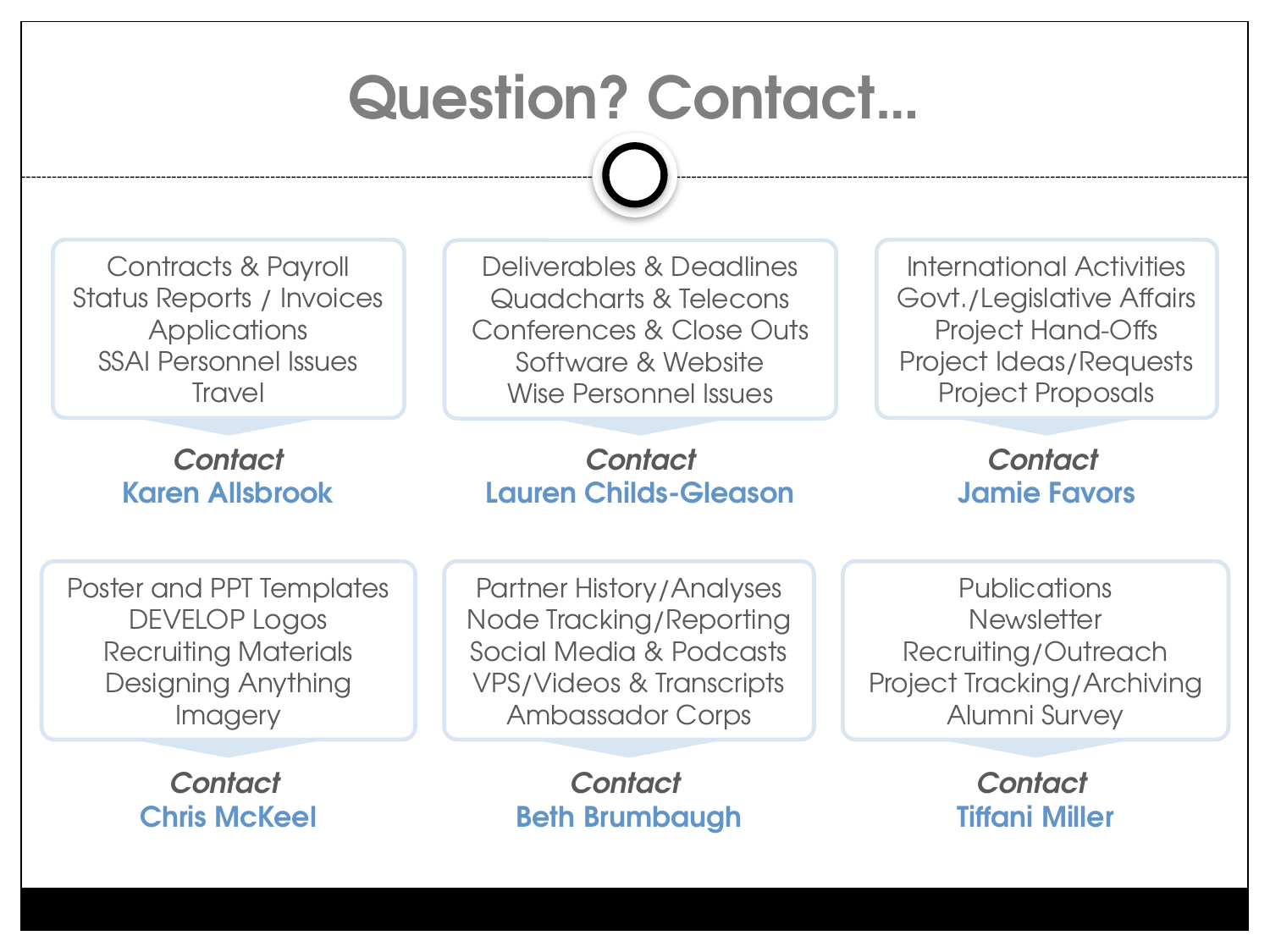

# Question? Contact…
Contracts & Payroll
Status Reports / Invoices
Applications
SSAI Personnel Issues
Travel

International Activities
Govt./Legislative Affairs
Project Hand-Offs
Project Ideas/Requests
Project Proposals

Deliverables & Deadlines
Quadcharts & Telecons
Conferences & Close Outs
Software & Website
Wise Personnel Issues

Contact
Karen Allsbrook
Contact
Lauren Childs-Gleason
Contact
Jamie Favors
Poster and PPT Templates
DEVELOP Logos
Recruiting Materials
Designing Anything
Imagery

Partner History/Analyses
Node Tracking/Reporting
Social Media & Podcasts
VPS/Videos & Transcripts
Ambassador Corps

Publications
Newsletter
Recruiting/Outreach
Project Tracking/Archiving
Alumni Survey

Contact
Chris McKeel
Contact
Beth Brumbaugh
Contact
Tiffani Miller